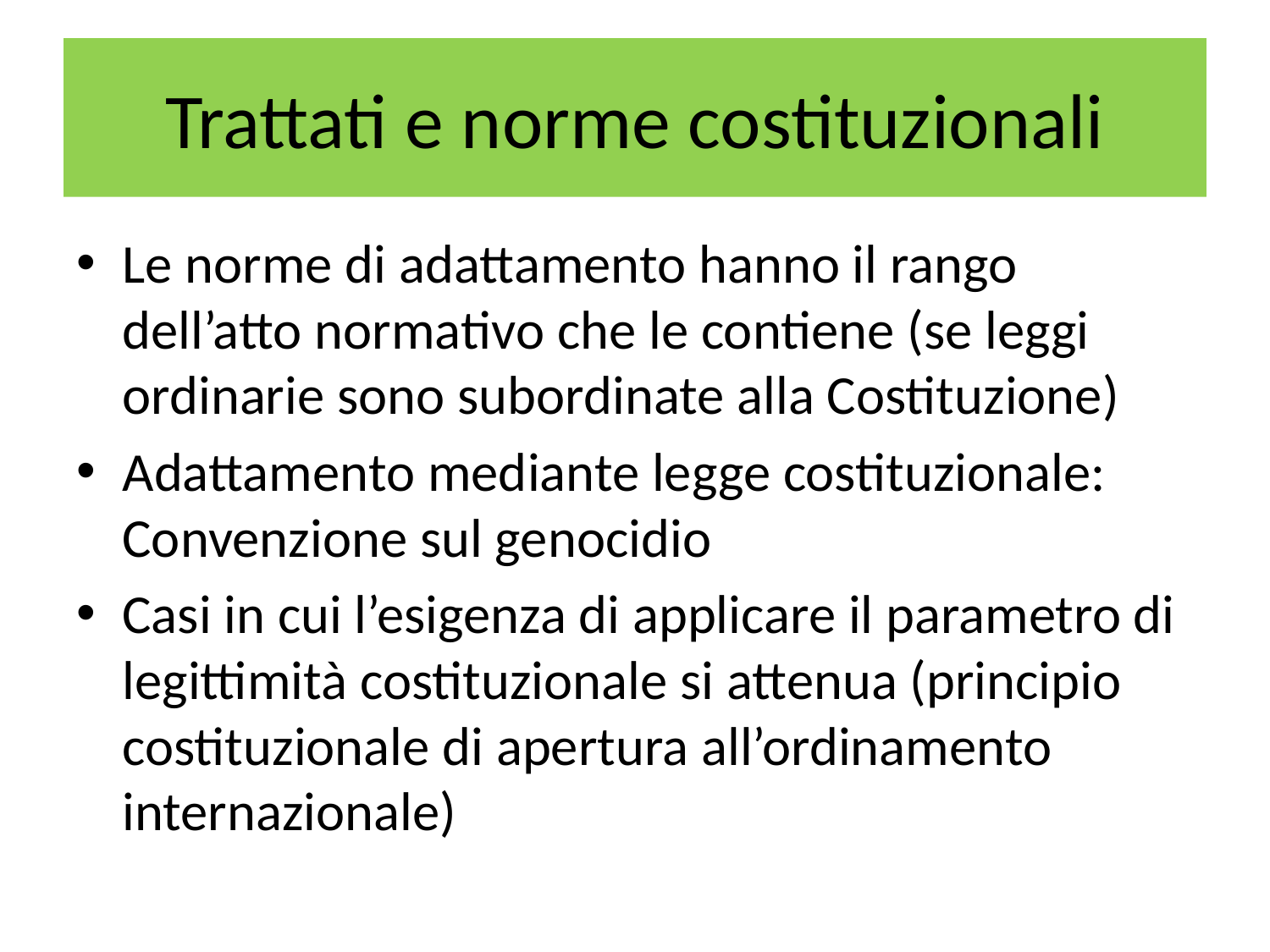

# Trattati e norme costituzionali
Le norme di adattamento hanno il rango dell’atto normativo che le contiene (se leggi ordinarie sono subordinate alla Costituzione)
Adattamento mediante legge costituzionale: Convenzione sul genocidio
Casi in cui l’esigenza di applicare il parametro di legittimità costituzionale si attenua (principio costituzionale di apertura all’ordinamento internazionale)